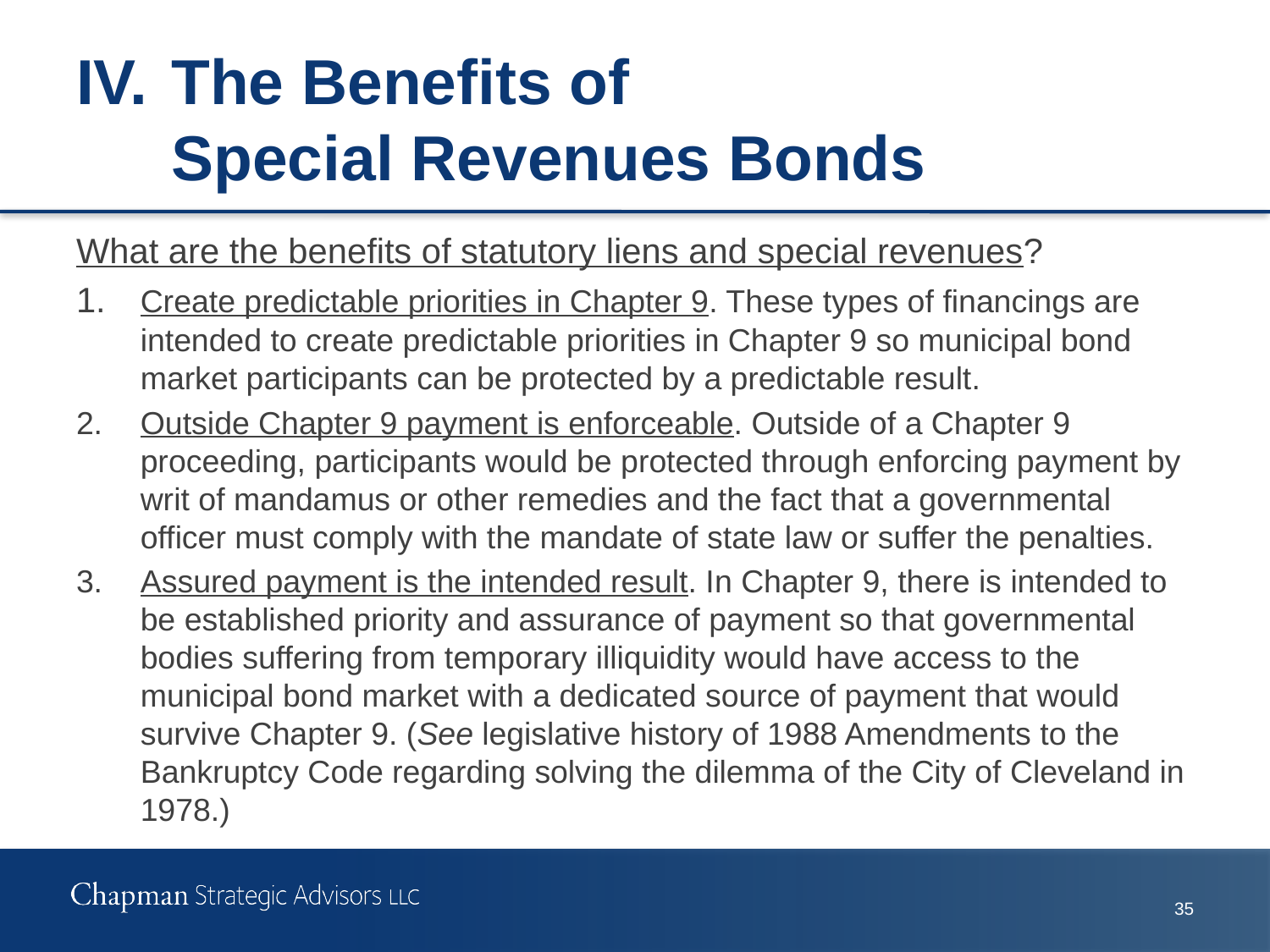

# IV.	The Benefits of Special Revenues Bonds
What are the benefits of statutory liens and special revenues?
1.	Create predictable priorities in Chapter 9. These types of financings are intended to create predictable priorities in Chapter 9 so municipal bond market participants can be protected by a predictable result.
2.	Outside Chapter 9 payment is enforceable. Outside of a Chapter 9 proceeding, participants would be protected through enforcing payment by writ of mandamus or other remedies and the fact that a governmental officer must comply with the mandate of state law or suffer the penalties.
3.	Assured payment is the intended result. In Chapter 9, there is intended to be established priority and assurance of payment so that governmental bodies suffering from temporary illiquidity would have access to the municipal bond market with a dedicated source of payment that would survive Chapter 9. (See legislative history of 1988 Amendments to the Bankruptcy Code regarding solving the dilemma of the City of Cleveland in 1978.)
35